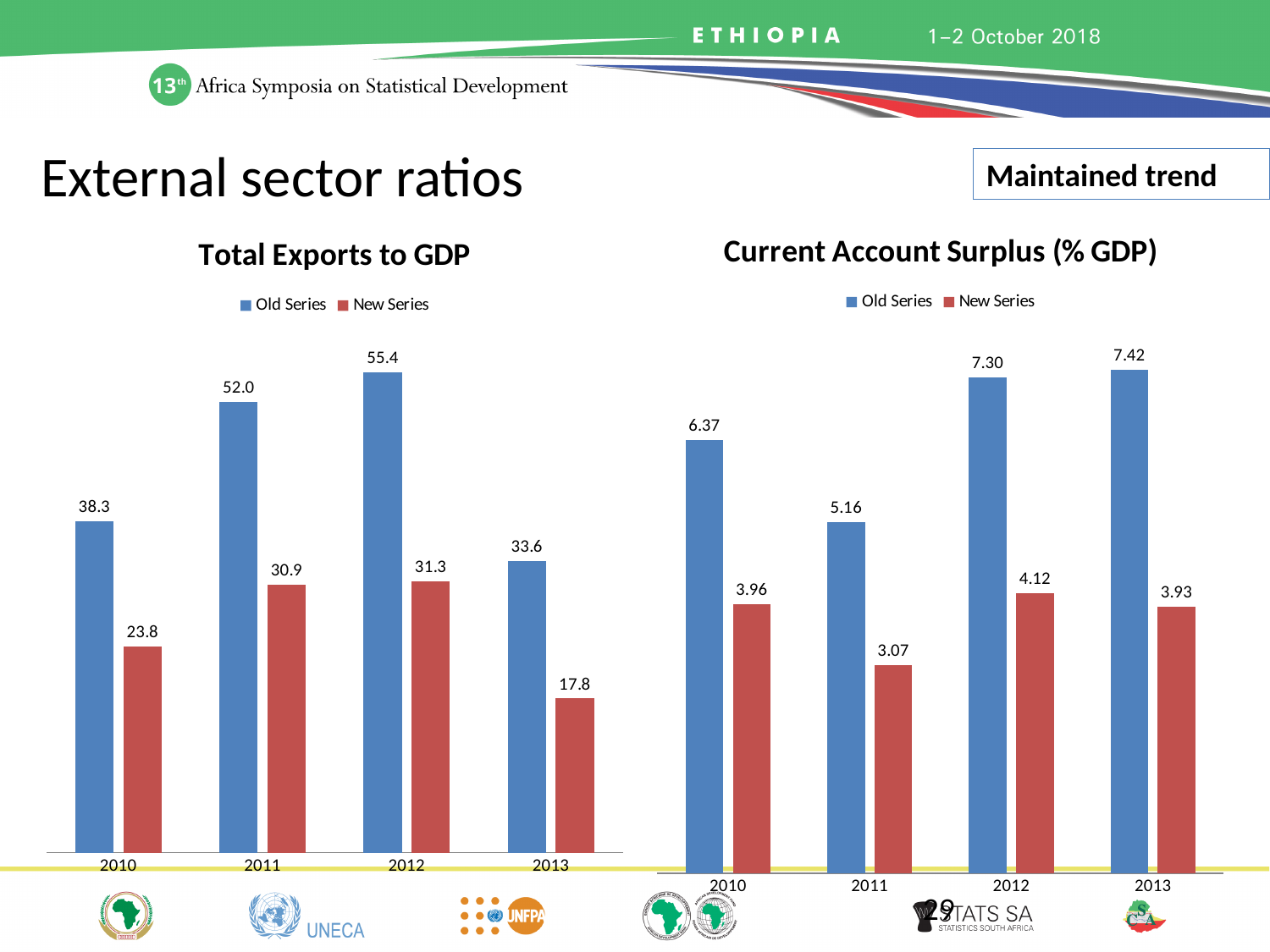

# External sector ratios
Maintained trend

### Chart: Current Account Surplus (% GDP)

| Category | Old Series | New Series |
|---|---|---|
| 2010 | 6.370995834618455 | 3.9646172936528687 |
| 2011 | 5.162820305867283 | 3.066674656084589 |
| 2012 | 7.295218945454268 | 4.124415788139058 |
| 2013 | 7.415122279742294 | 3.9251734334926827 |

### Chart: Total Exports to GDP

| Category | Old Series | New Series |
|---|---|---|
| 2010 | 38.28159430078533 | 23.822315181687106 |
| 2011 | 51.965863206982156 | 30.867314033243293 |
| 2012 | 55.362729139066545 | 31.299802767114127 |
| 2013 | 33.59990165046346 | 17.78601031120821 |
29